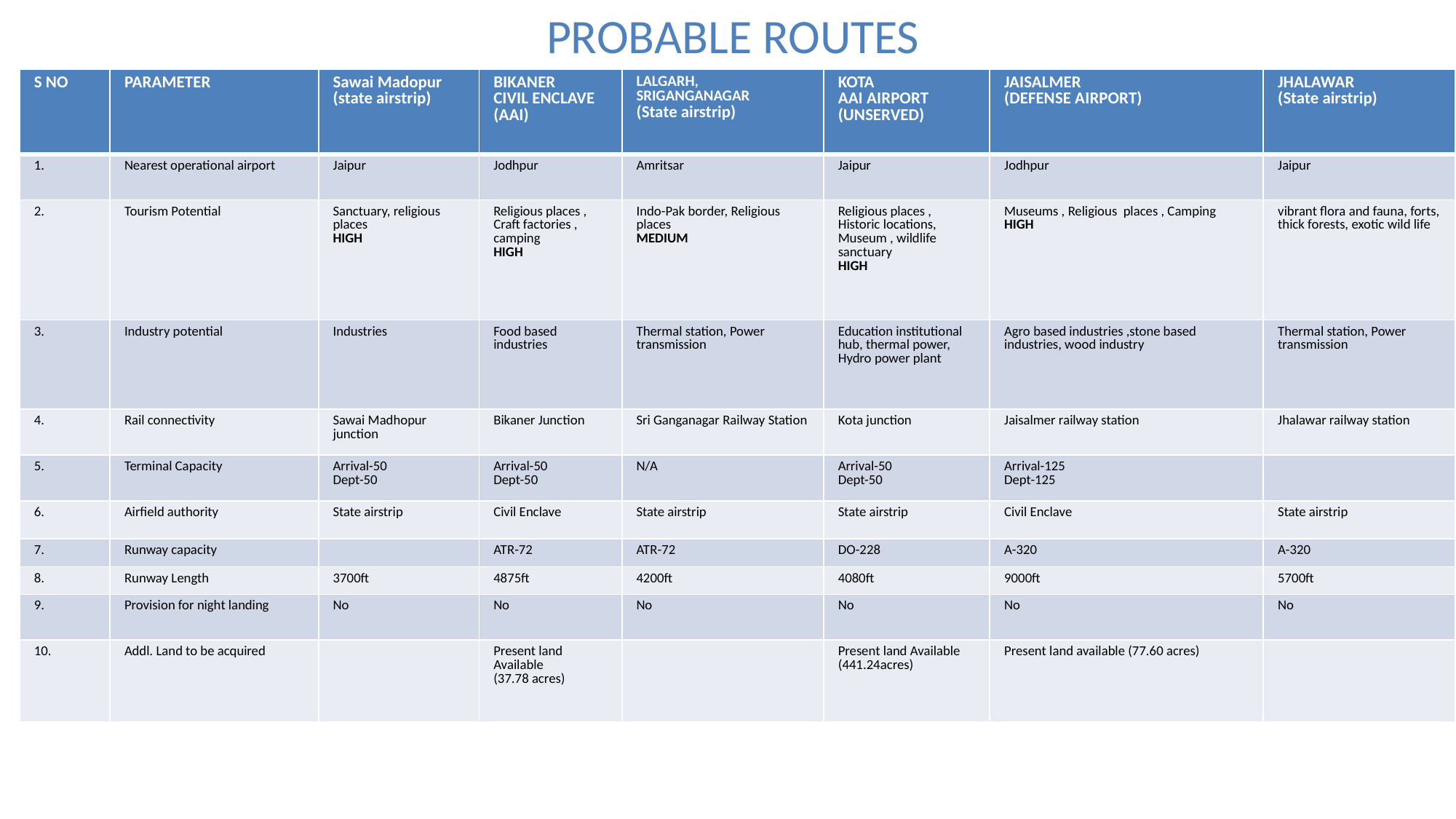

# PROBABLE ROUTES
| S NO | PARAMETER | Sawai Madopur (state airstrip) | BIKANER CIVIL ENCLAVE (AAI) | LALGARH, SRIGANGANAGAR (State airstrip) | KOTA AAI AIRPORT (UNSERVED) | JAISALMER (DEFENSE AIRPORT) | JHALAWAR (State airstrip) |
| --- | --- | --- | --- | --- | --- | --- | --- |
| 1. | Nearest operational airport | Jaipur | Jodhpur | Amritsar | Jaipur | Jodhpur | Jaipur |
| 2. | Tourism Potential | Sanctuary, religious places HIGH | Religious places , Craft factories , camping HIGH | Indo-Pak border, Religious places MEDIUM | Religious places , Historic locations, Museum , wildlife sanctuary HIGH | Museums , Religious places , Camping HIGH | vibrant flora and fauna, forts, thick forests, exotic wild life |
| 3. | Industry potential | Industries | Food based industries | Thermal station, Power transmission | Education institutional hub, thermal power, Hydro power plant | Agro based industries ,stone based industries, wood industry | Thermal station, Power transmission |
| 4. | Rail connectivity | Sawai Madhopur junction | Bikaner Junction | Sri Ganganagar Railway Station | Kota junction | Jaisalmer railway station | Jhalawar railway station |
| 5. | Terminal Capacity | Arrival-50 Dept-50 | Arrival-50 Dept-50 | N/A | Arrival-50 Dept-50 | Arrival-125 Dept-125 |  |
| 6. | Airfield authority | State airstrip | Civil Enclave | State airstrip | State airstrip | Civil Enclave | State airstrip |
| 7. | Runway capacity |  | ATR-72 | ATR-72 | DO-228 | A-320 | A-320 |
| 8. | Runway Length | 3700ft | 4875ft | 4200ft | 4080ft | 9000ft | 5700ft |
| 9. | Provision for night landing | No | No | No | No | No | No |
| 10. | Addl. Land to be acquired |  | Present land Available (37.78 acres) |  | Present land Available (441.24acres) | Present land available (77.60 acres) |  |